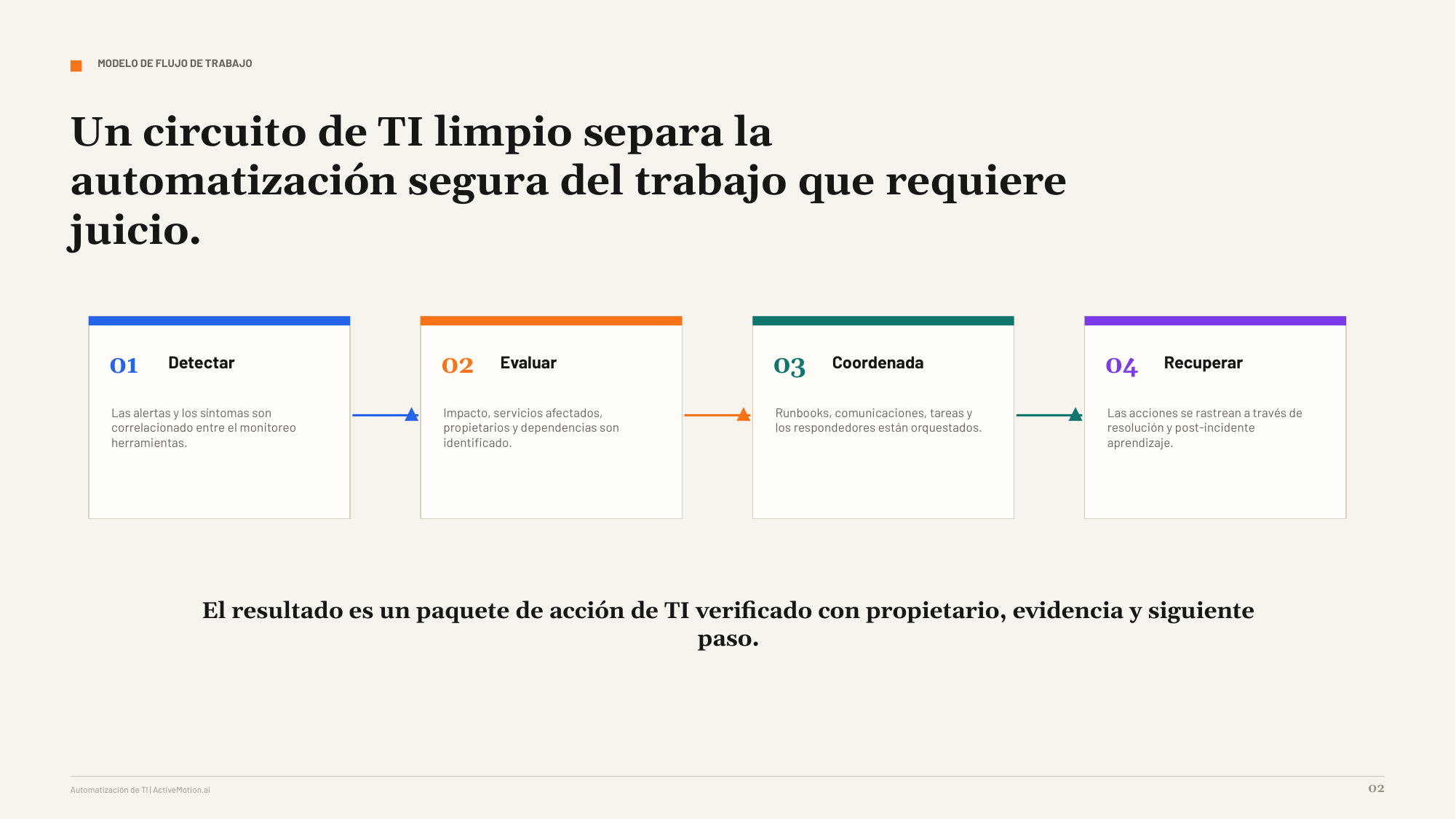

MODELO DE FLUJO DE TRABAJO

Un circuito de TI limpio separa la automatización segura del trabajo que requiere juicio.

01
02
03
04
Detectar
Evaluar
Coordenada
Recuperar
Las alertas y los síntomas son
correlacionado entre el monitoreo
herramientas.
Impacto, servicios afectados,
propietarios y dependencias son
identificado.
Runbooks, comunicaciones, tareas y
los respondedores están orquestados.
Las acciones se rastrean a través de
resolución y post-incidente
aprendizaje.

El resultado es un paquete de acción de TI verificado con propietario, evidencia y siguiente paso.

02
Automatización de TI | ActiveMotion.ai